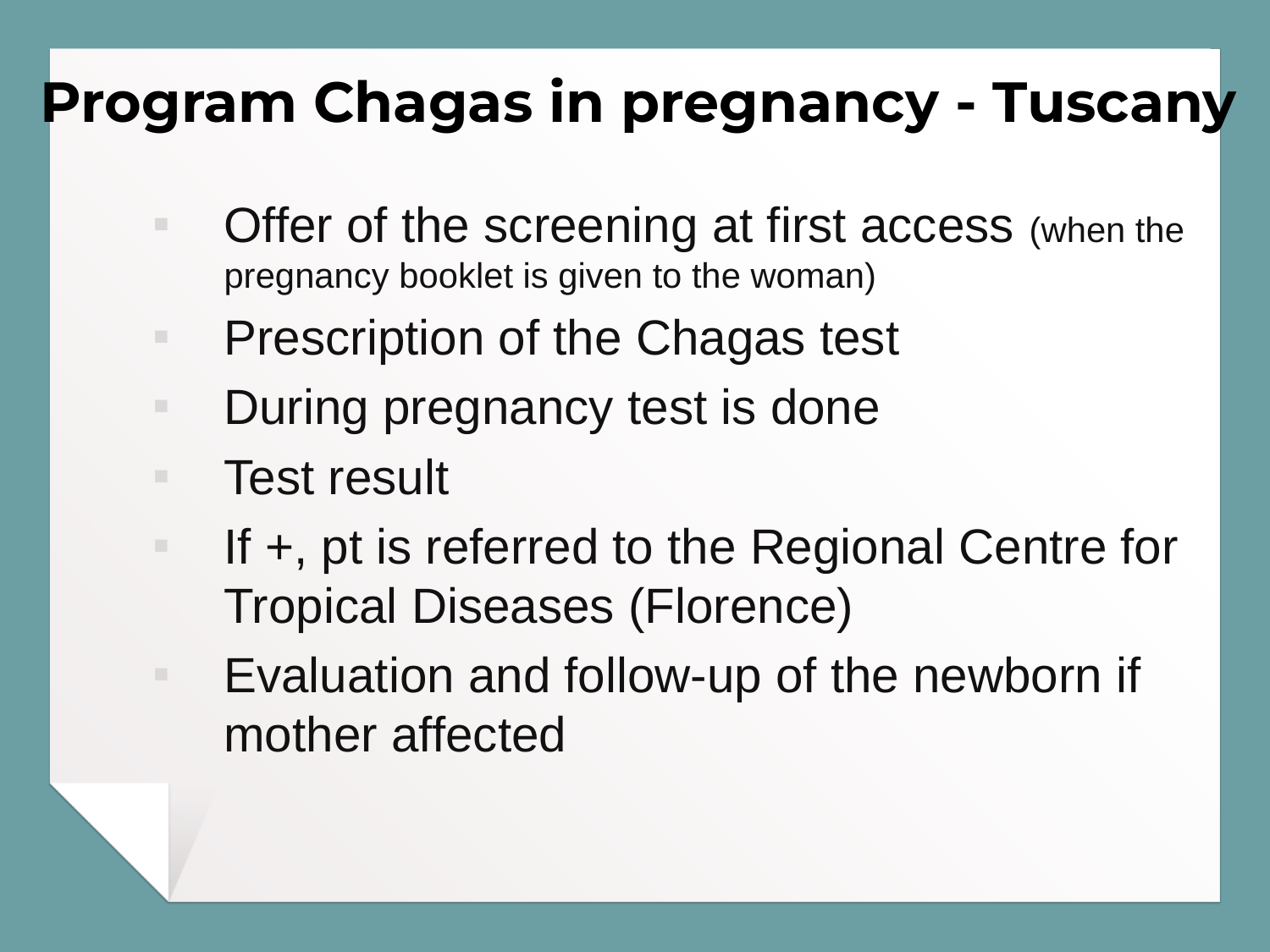

Program Chagas in pregnancy - Tuscany
Offer of the screening at first access (when the pregnancy booklet is given to the woman)
Prescription of the Chagas test
During pregnancy test is done
Test result
If +, pt is referred to the Regional Centre for Tropical Diseases (Florence)
Evaluation and follow-up of the newborn if mother affected